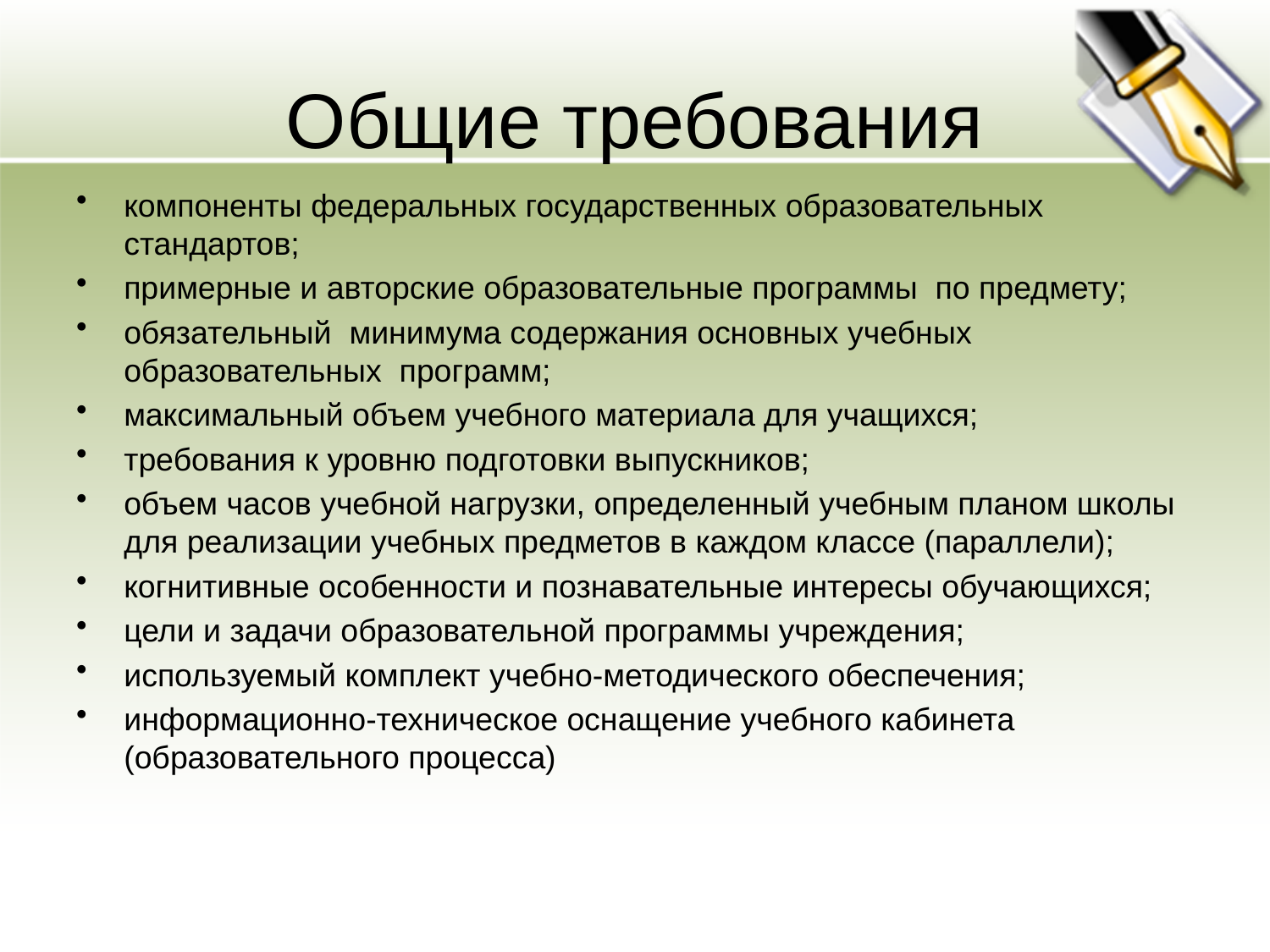

# Общие требования
компоненты федеральных государственных образовательных стандартов;
примерные и авторские образовательные программы  по предмету;
обязательный  минимума содержания основных учебных образовательных  программ;
максимальный объем учебного материала для учащихся;
требования к уровню подготовки выпускников;
объем часов учебной нагрузки, определенный учебным планом школы для реализации учебных предметов в каждом классе (параллели);
когнитивные особенности и познавательные интересы обучающихся;
цели и задачи образовательной программы учреждения;
используемый комплект учебно-методического обеспечения;
информационно-техническое оснащение учебного кабинета (образовательного процесса)